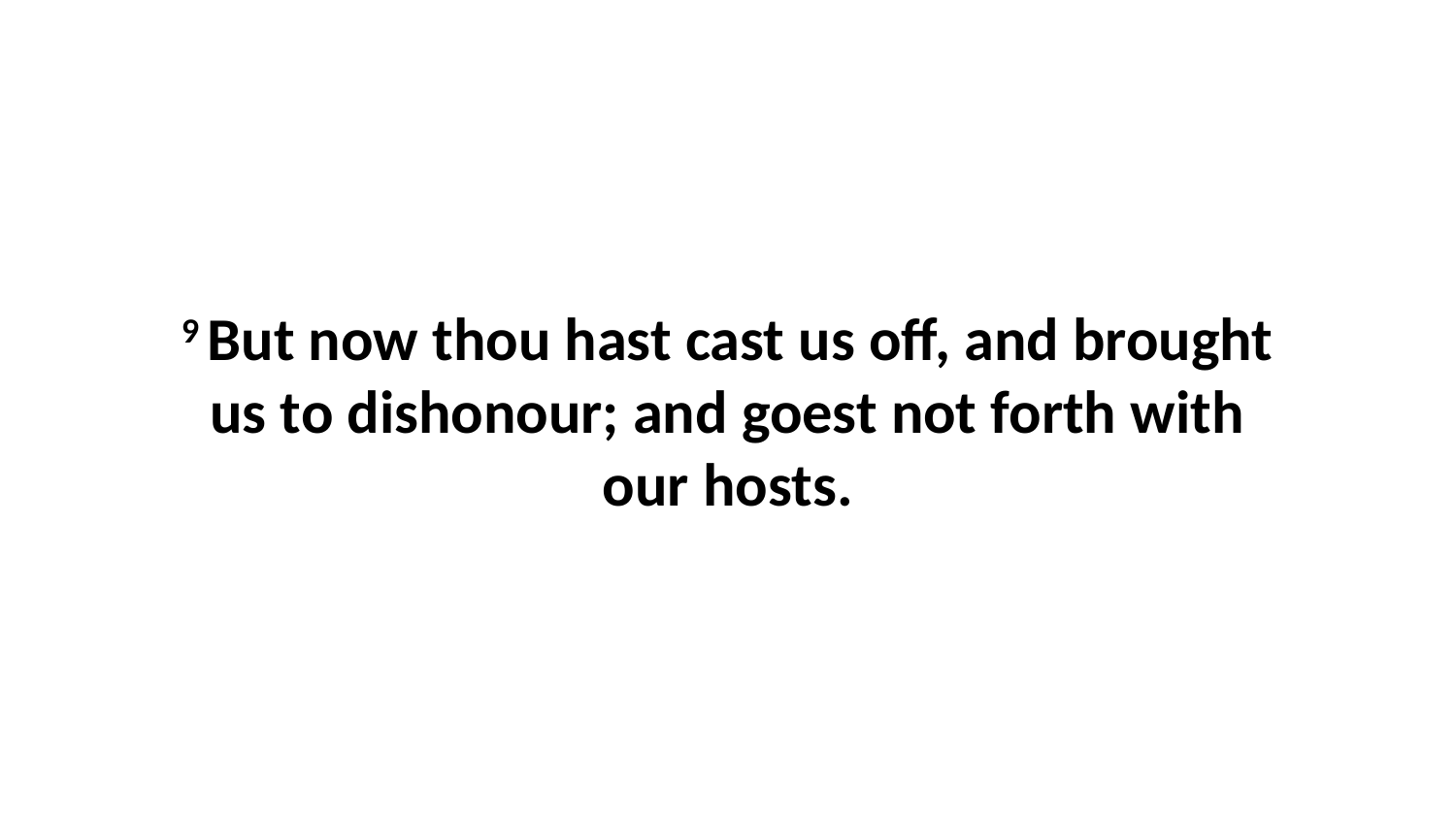

9 But now thou hast cast us off, and brought us to dishonour; and goest not forth with our hosts.